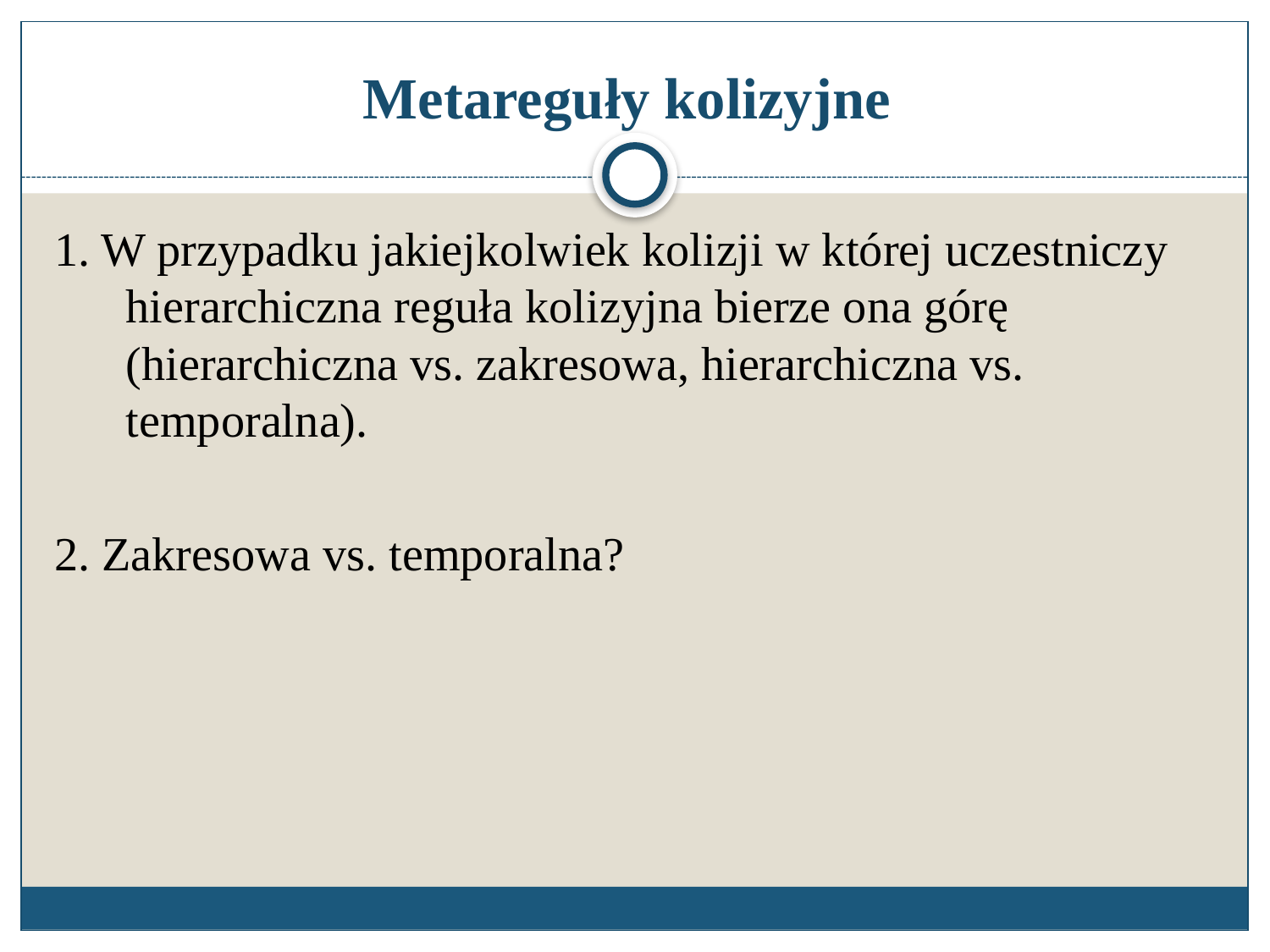

# Metareguły kolizyjne
1. W przypadku jakiejkolwiek kolizji w której uczestniczy hierarchiczna reguła kolizyjna bierze ona górę (hierarchiczna vs. zakresowa, hierarchiczna vs. temporalna).

2. Zakresowa vs. temporalna?